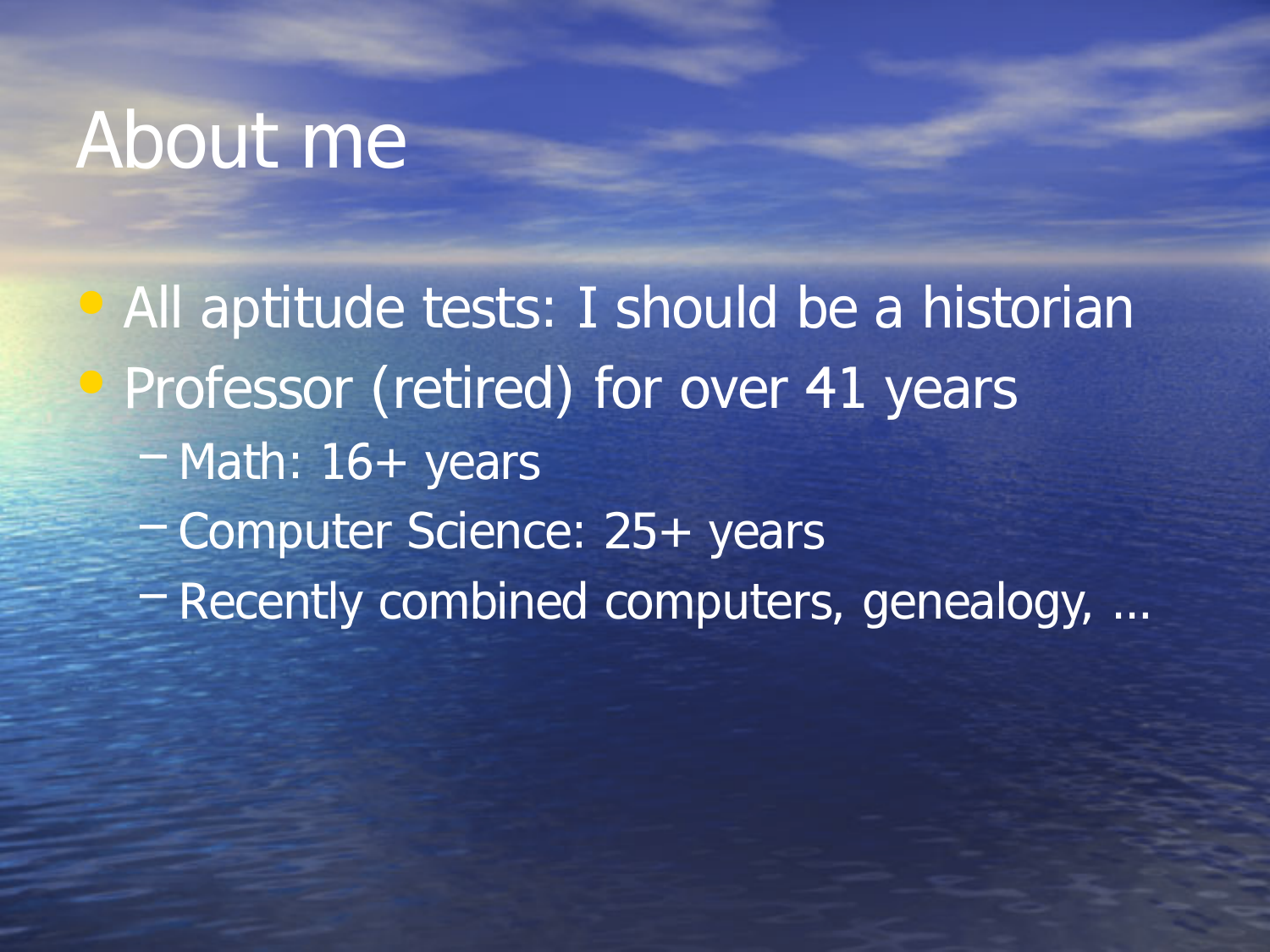

# About me
All aptitude tests: I should be a historian
Professor (retired) for over 41 years
Math: 16+ years
Computer Science: 25+ years
Recently combined computers, genealogy, …